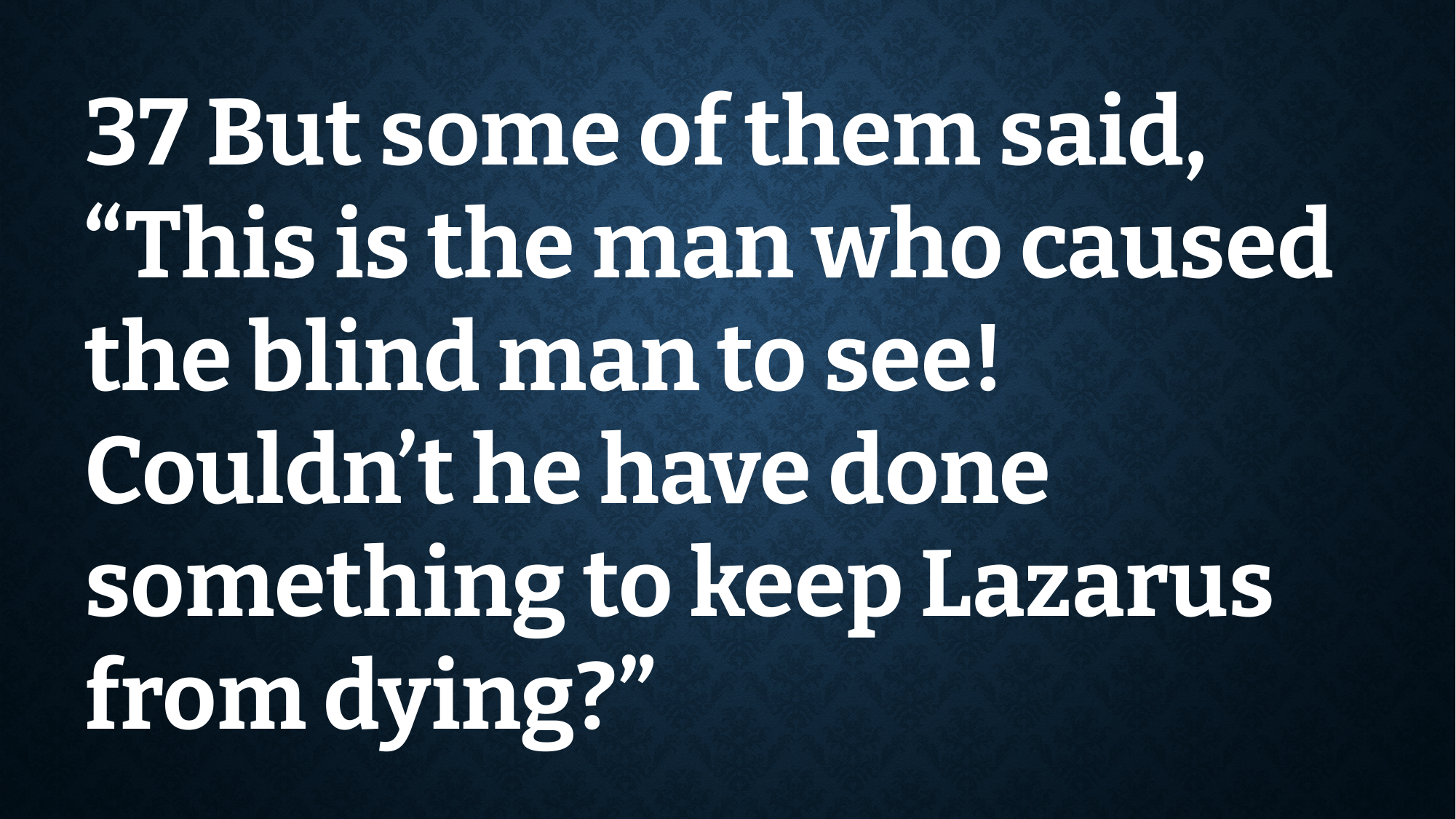

37 But some of them said, “This is the man who caused the blind man to see! Couldn’t he have done something to keep Lazarus from dying?”